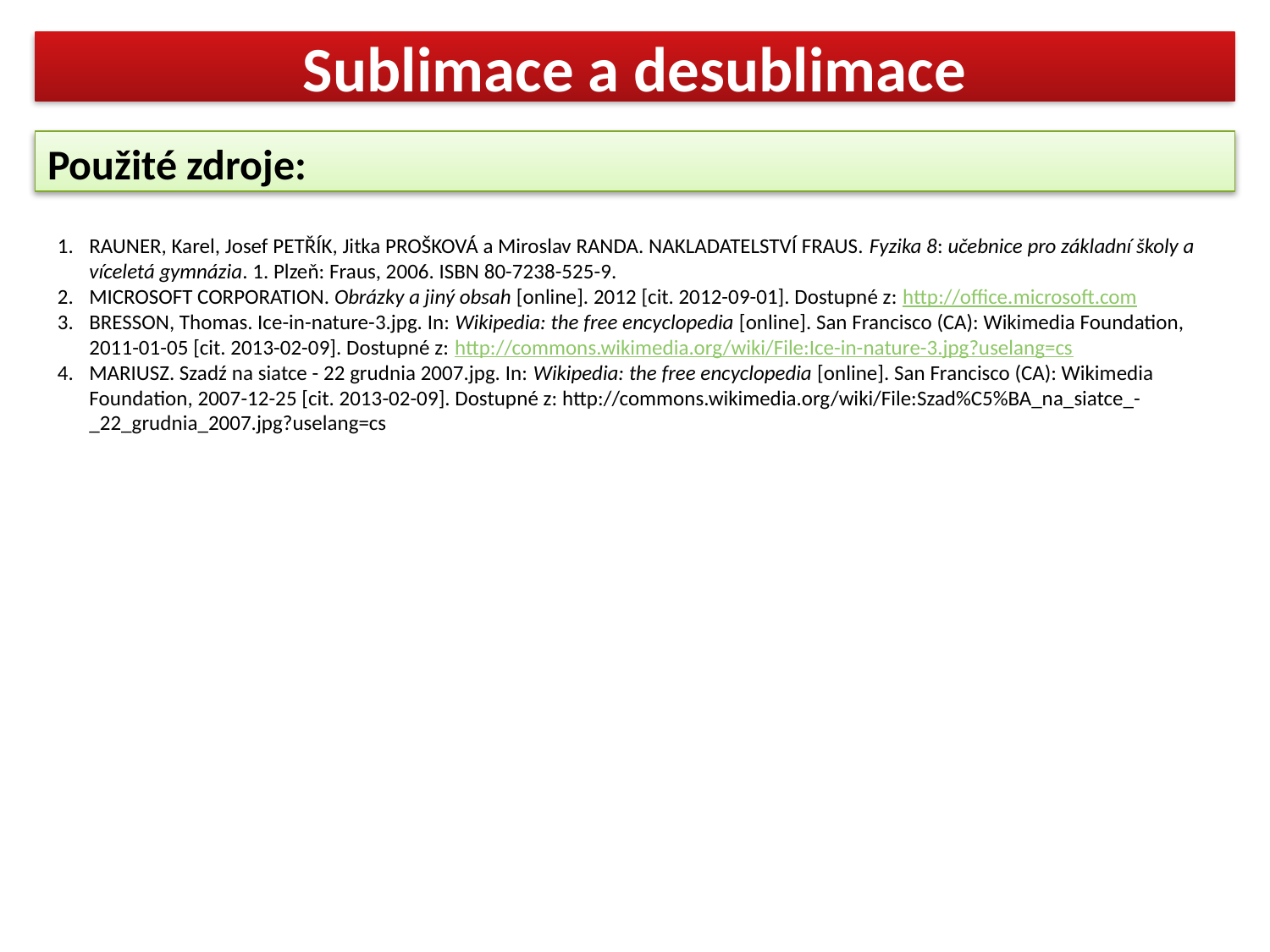

# Sublimace a desublimace
Použité zdroje:

RAUNER, Karel, Josef PETŘÍK, Jitka PROŠKOVÁ a Miroslav RANDA. NAKLADATELSTVÍ FRAUS. Fyzika 8: učebnice pro základní školy a víceletá gymnázia. 1. Plzeň: Fraus, 2006. ISBN 80-7238-525-9.
MICROSOFT CORPORATION. Obrázky a jiný obsah [online]. 2012 [cit. 2012-09-01]. Dostupné z: http://office.microsoft.com
BRESSON, Thomas. Ice-in-nature-3.jpg. In: Wikipedia: the free encyclopedia [online]. San Francisco (CA): Wikimedia Foundation, 2011-01-05 [cit. 2013-02-09]. Dostupné z: http://commons.wikimedia.org/wiki/File:Ice-in-nature-3.jpg?uselang=cs
MARIUSZ. Szadź na siatce - 22 grudnia 2007.jpg. In: Wikipedia: the free encyclopedia [online]. San Francisco (CA): Wikimedia Foundation, 2007-12-25 [cit. 2013-02-09]. Dostupné z: http://commons.wikimedia.org/wiki/File:Szad%C5%BA_na_siatce_-_22_grudnia_2007.jpg?uselang=cs